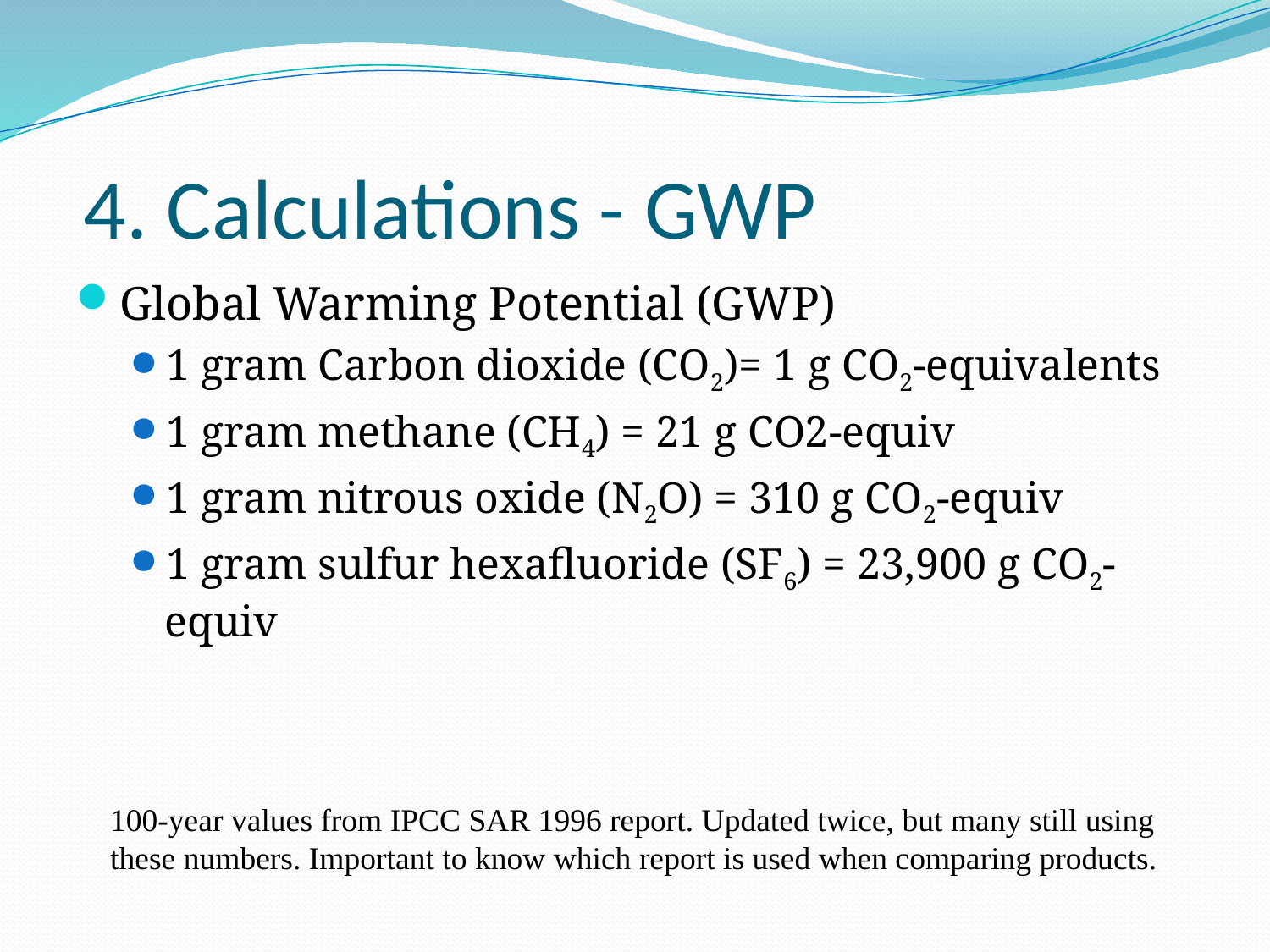

# 4. Calculations - GWP
Global Warming Potential (GWP)
1 gram Carbon dioxide (CO2)= 1 g CO2-equivalents
1 gram methane (CH4) = 21 g CO2-equiv
1 gram nitrous oxide (N2O) = 310 g CO2-equiv
1 gram sulfur hexafluoride (SF6) = 23,900 g CO2-equiv

100-year values from IPCC SAR 1996 report. Updated twice, but many still using
these numbers. Important to know which report is used when comparing products.